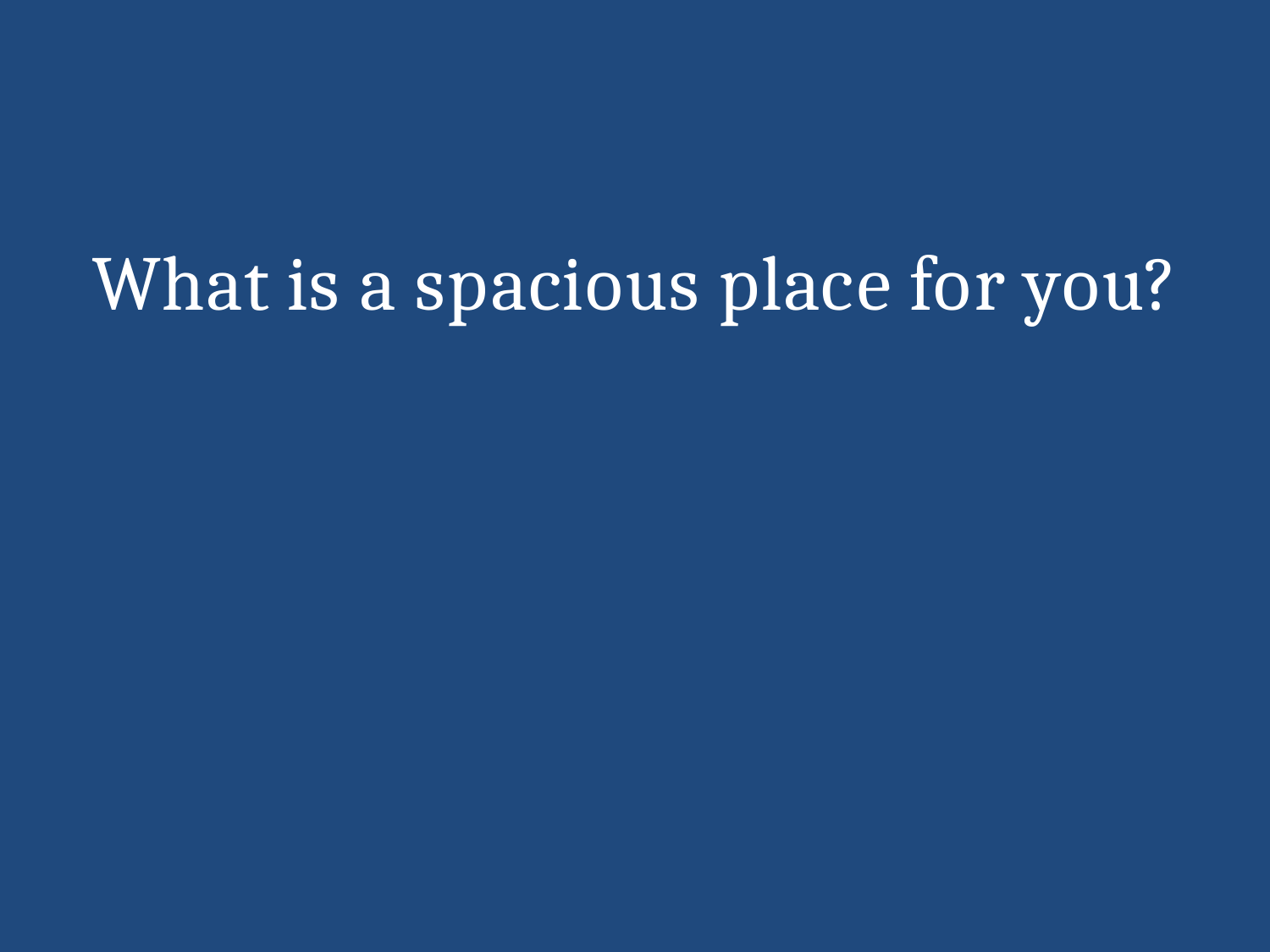

What is a spacious place for you?